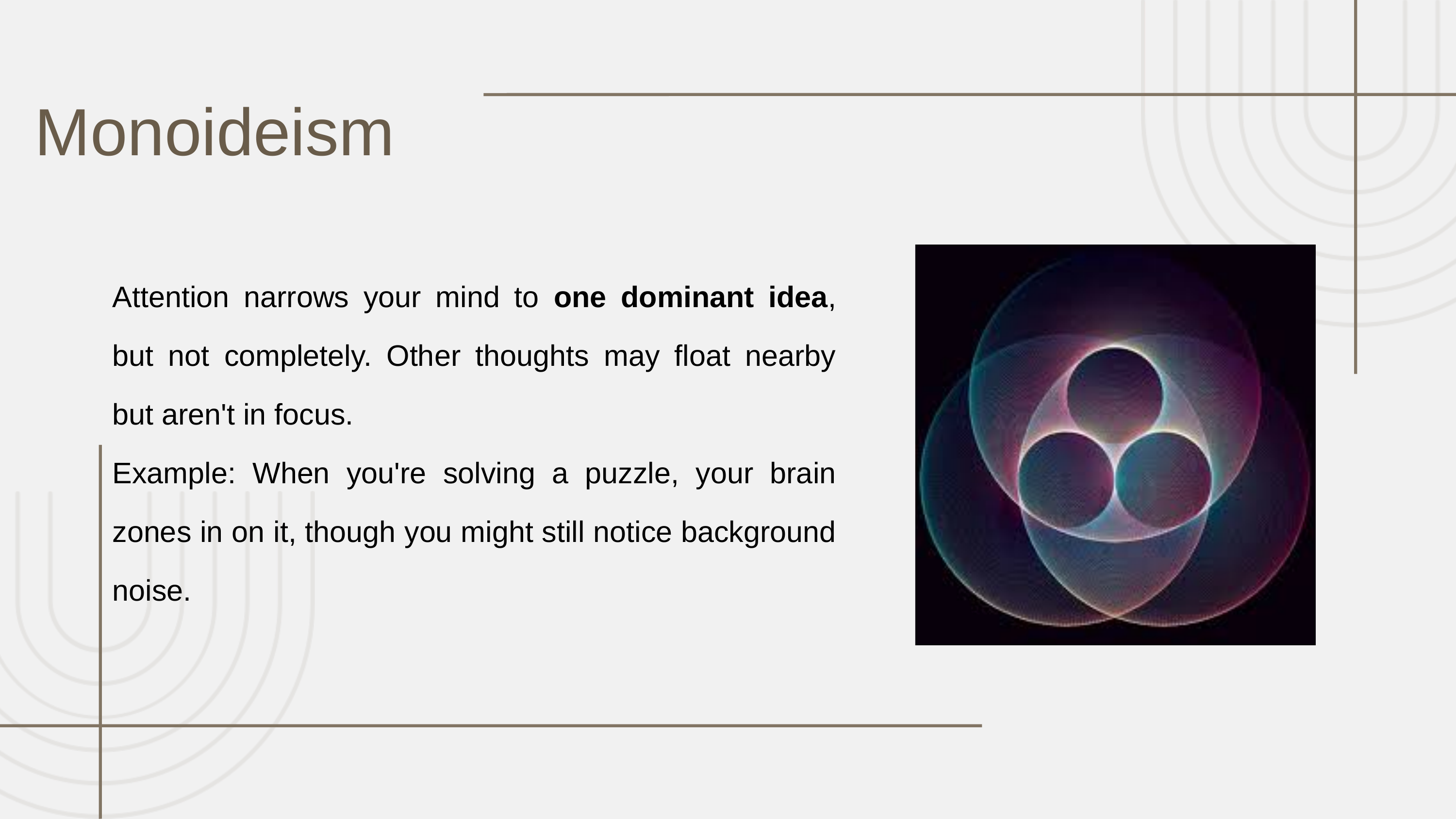

Monoideism

Attention narrows your mind to one dominant idea, but not completely. Other thoughts may float nearby but aren't in focus.
Example: When you're solving a puzzle, your brain zones in on it, though you might still notice background noise.